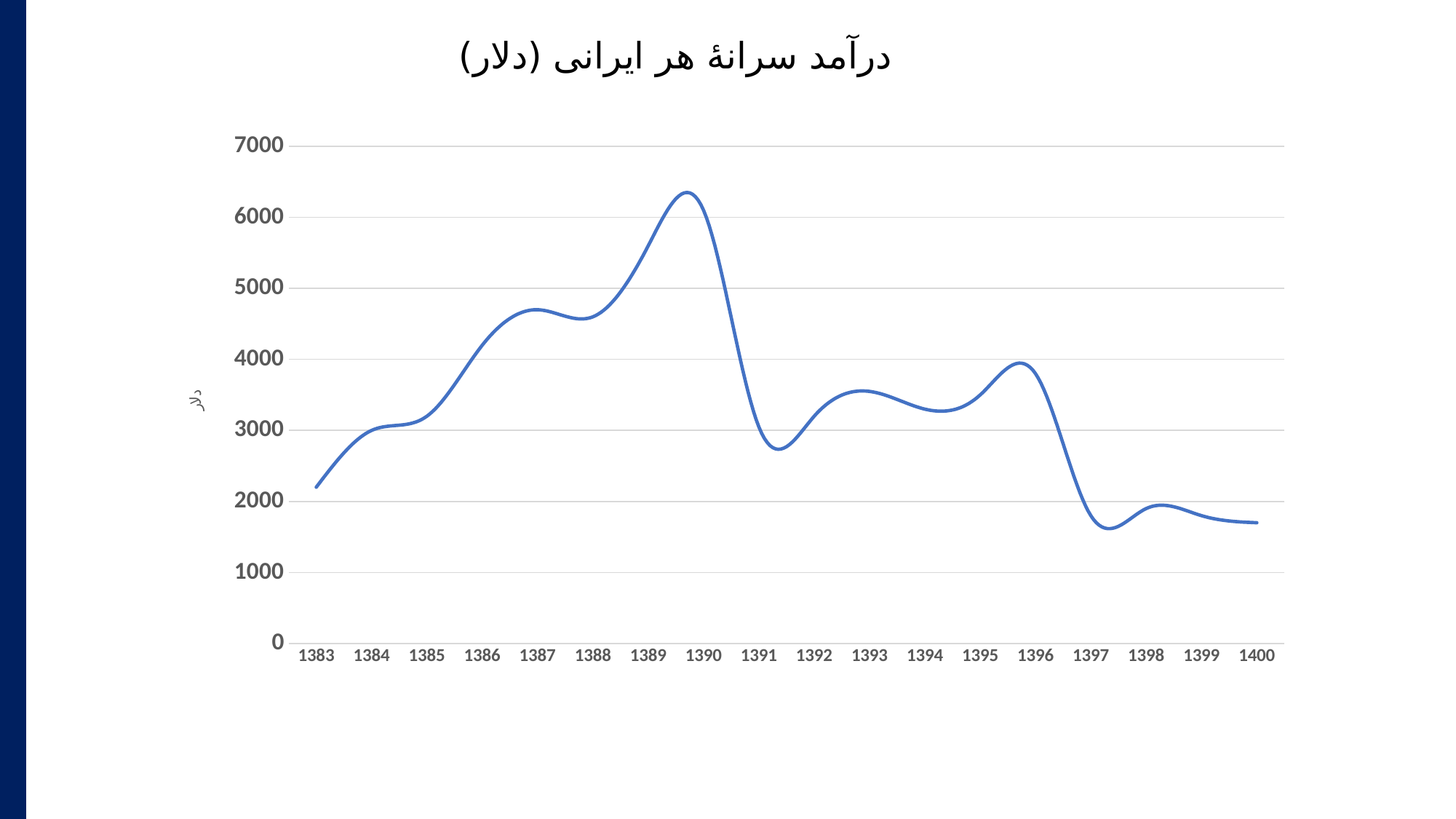

درآمد سرانۀ هر ایرانی (دلار)

### Chart

| Category |  |
|---|---|
| 1383 | 2200.0 |
| 1384 | 3000.0 |
| 1385 | 3200.0 |
| 1386 | 4200.0 |
| 1387 | 4700.0 |
| 1388 | 4600.0 |
| 1389 | 5600.0 |
| 1390 | 6100.0 |
| 1391 | 3050.0 |
| 1392 | 3200.0 |
| 1393 | 3550.0 |
| 1394 | 3300.0 |
| 1395 | 3500.0 |
| 1396 | 3800.0 |
| 1397 | 1800.0 |
| 1398 | 1900.0 |
| 1399 | 1800.0 |
| 1400 | 1700.0 |